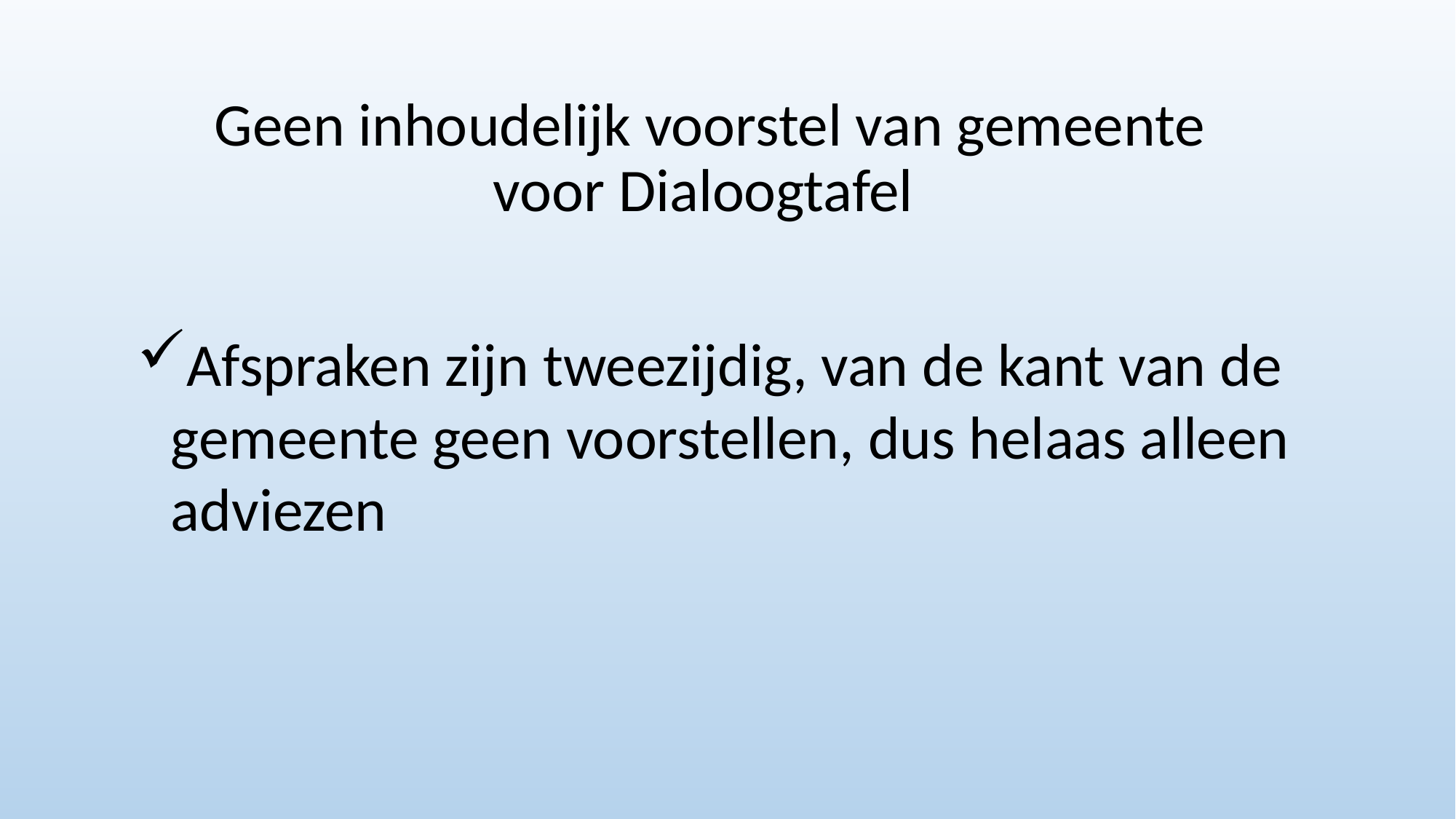

# Geen inhoudelijk voorstel van gemeente voor Dialoogtafel
Afspraken zijn tweezijdig, van de kant van de gemeente geen voorstellen, dus helaas alleen adviezen